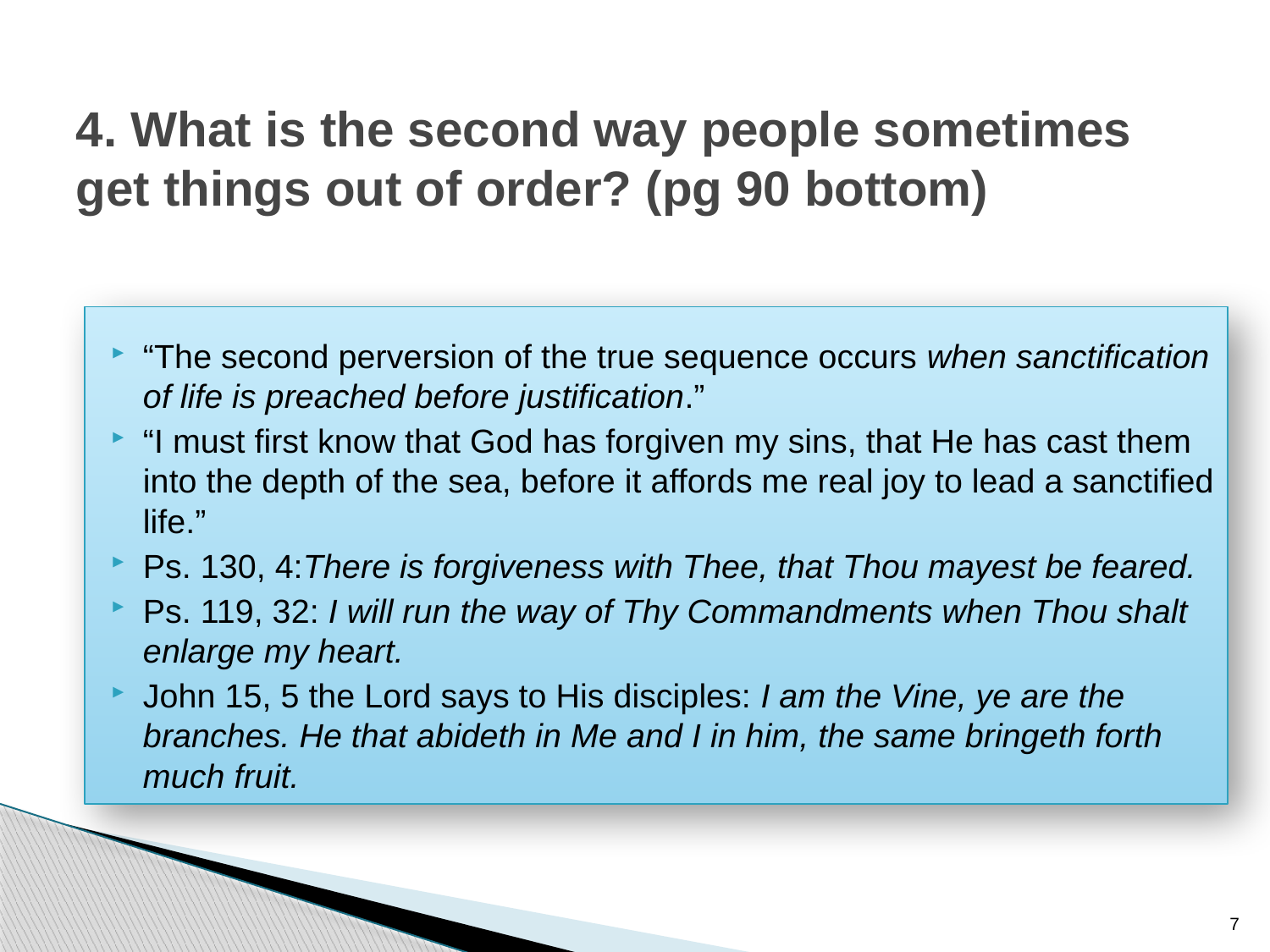

# 4. What is the second way people sometimes get things out of order? (pg 90 bottom)
“The second perversion of the true sequence occurs when sanctification of life is preached before justification.”
“I must first know that God has forgiven my sins, that He has cast them into the depth of the sea, before it affords me real joy to lead a sanctified life.”
Ps. 130, 4:There is forgiveness with Thee, that Thou mayest be feared.
Ps. 119, 32: I will run the way of Thy Commandments when Thou shalt enlarge my heart.
John 15, 5 the Lord says to His disciples: I am the Vine, ye are the branches. He that abideth in Me and I in him, the same bringeth forth much fruit.
7